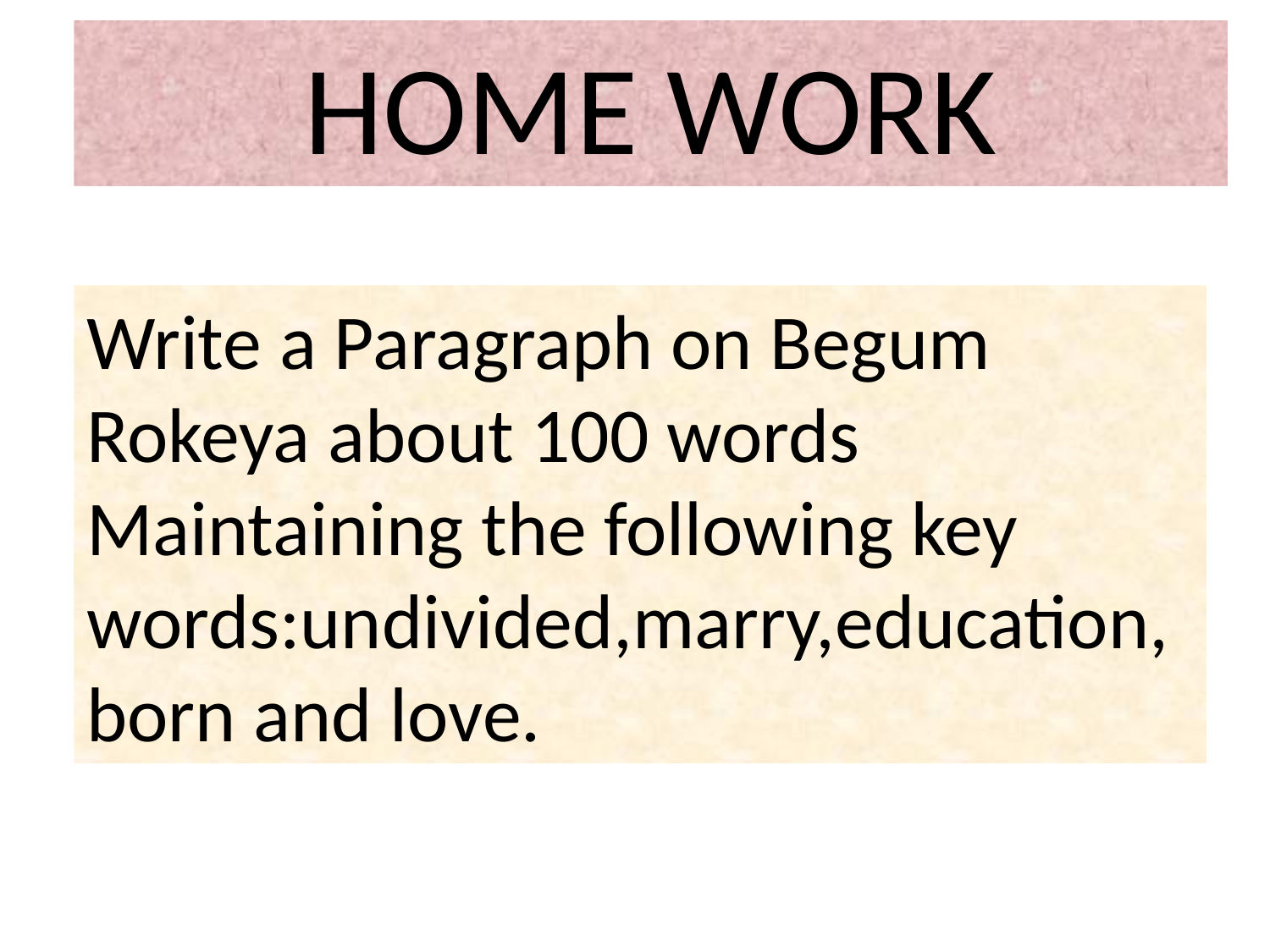

HOME WORK
Write a Paragraph on Begum Rokeya about 100 words
Maintaining the following key words:undivided,marry,education,
born and love.